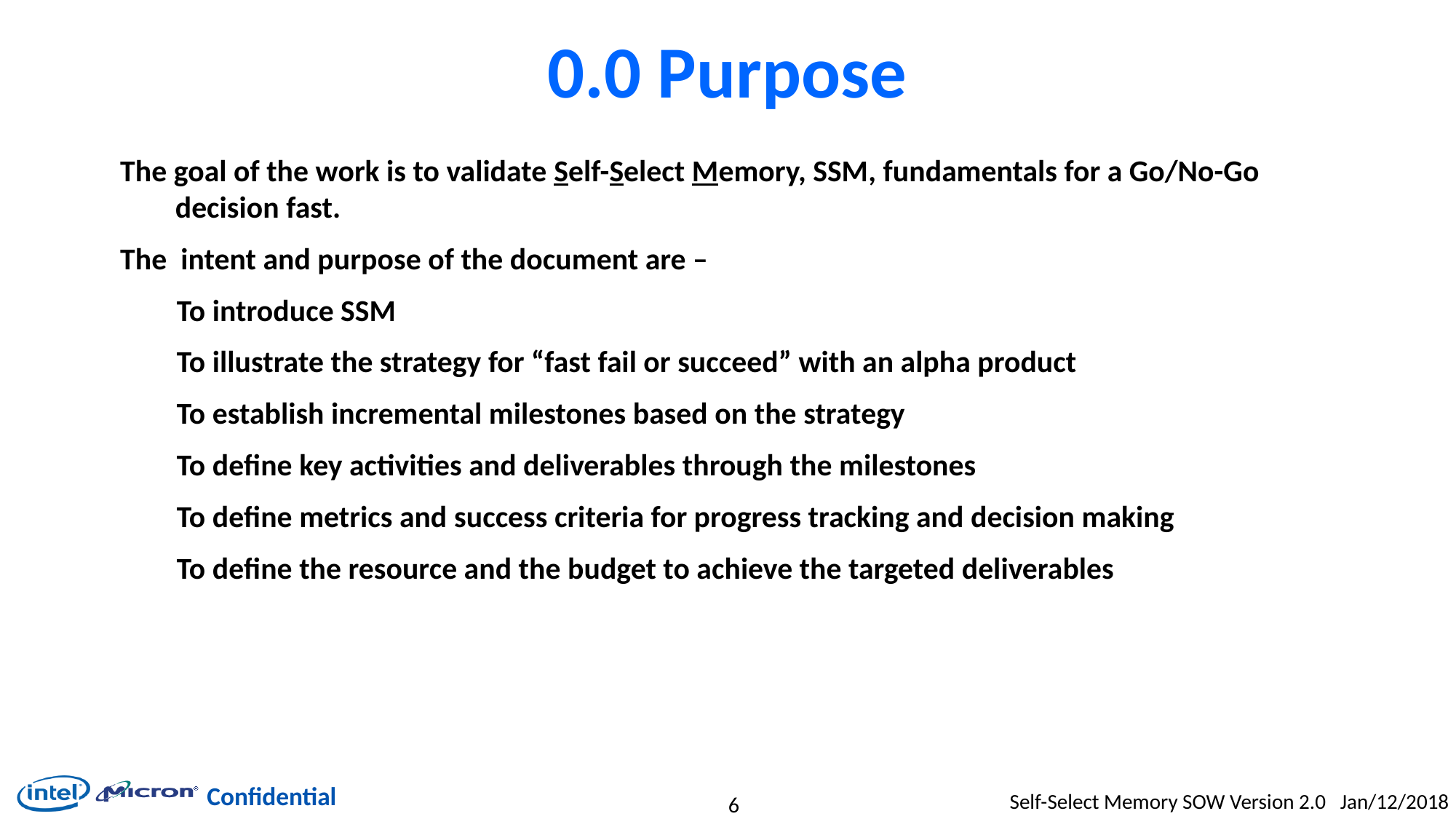

# 0.0 Purpose
The goal of the work is to validate Self-Select Memory, SSM, fundamentals for a Go/No-Go decision fast.
The  intent and purpose of the document are –
To introduce SSM
To illustrate the strategy for “fast fail or succeed” with an alpha product
To establish incremental milestones based on the strategy
To define key activities and deliverables through the milestones
To define metrics and success criteria for progress tracking and decision making
To define the resource and the budget to achieve the targeted deliverables